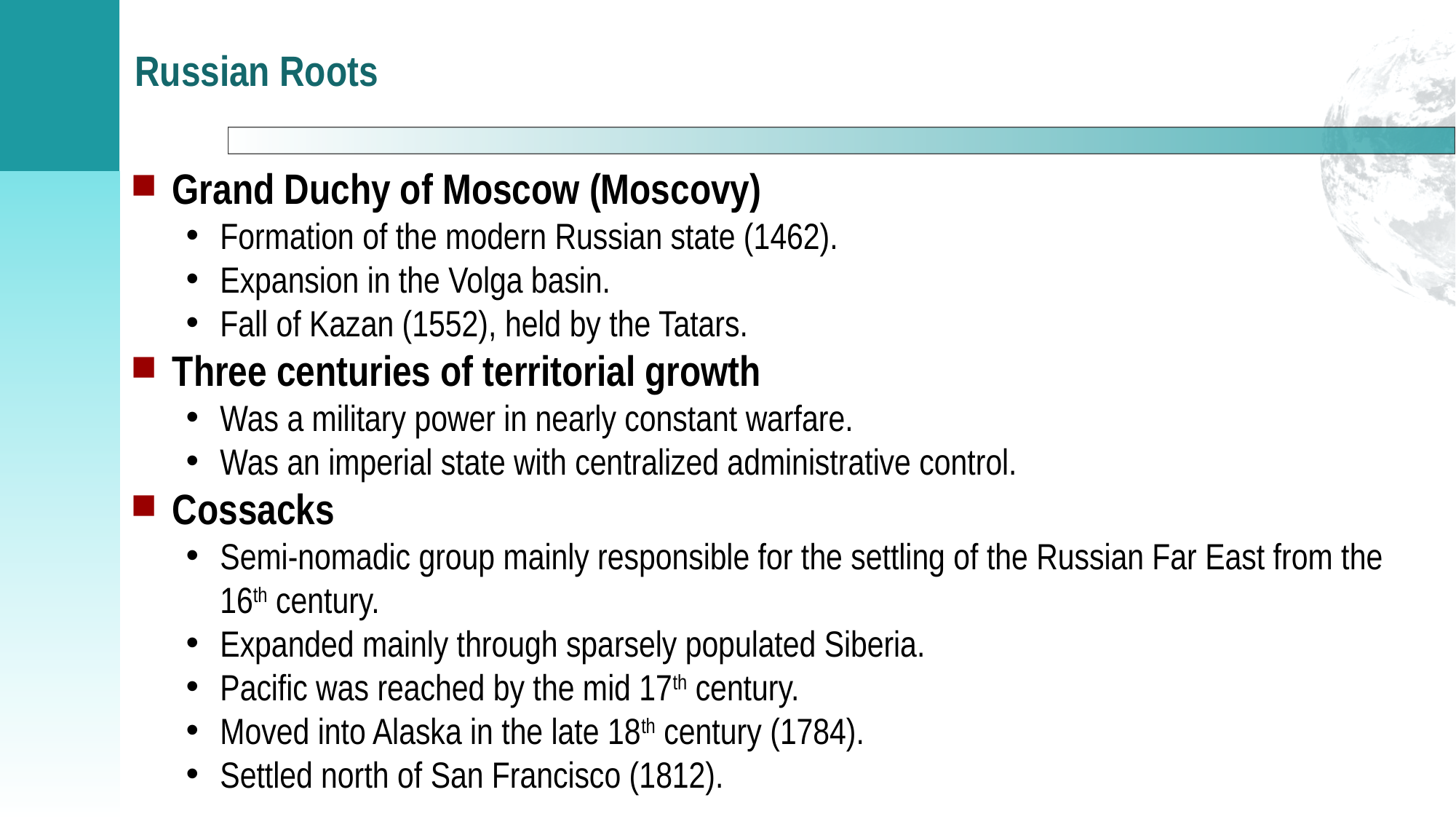

# Russian Roots
Grand Duchy of Moscow (Moscovy)
Formation of the modern Russian state (1462).
Expansion in the Volga basin.
Fall of Kazan (1552), held by the Tatars.
Three centuries of territorial growth
Was a military power in nearly constant warfare.
Was an imperial state with centralized administrative control.
Cossacks
Semi-nomadic group mainly responsible for the settling of the Russian Far East from the 16th century.
Expanded mainly through sparsely populated Siberia.
Pacific was reached by the mid 17th century.
Moved into Alaska in the late 18th century (1784).
Settled north of San Francisco (1812).